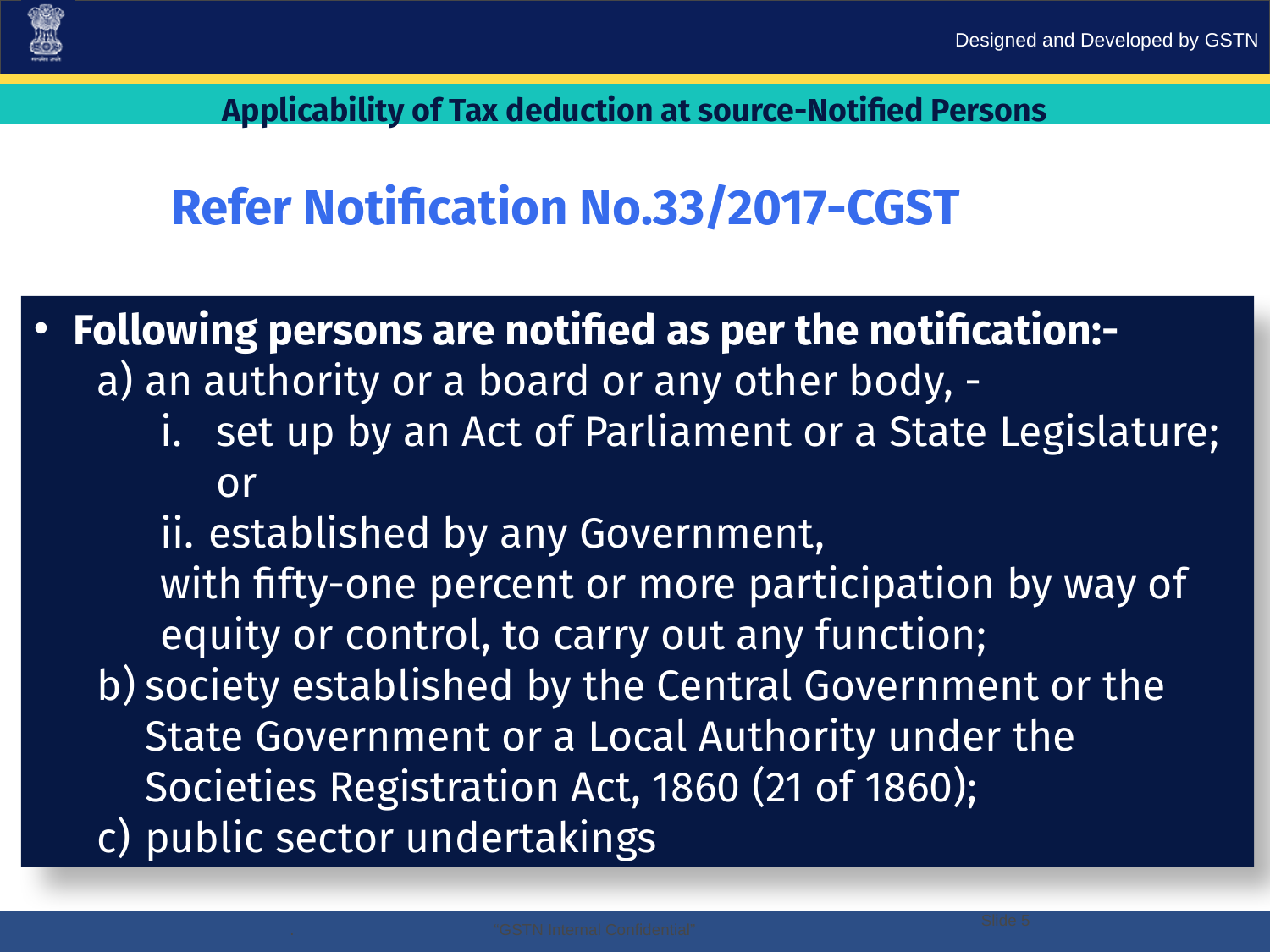

Applicability of Tax deduction at source-Notified Persons
Refer Notification No.33/2017-CGST
Following persons are notified as per the notification:-
an authority or a board or any other body, -
set up by an Act of Parliament or a State Legislature; or
established by any Government,
with fifty-one percent or more participation by way of equity or control, to carry out any function;
society established by the Central Government or the State Government or a Local Authority under the Societies Registration Act, 1860 (21 of 1860);
public sector undertakings
Slide 5